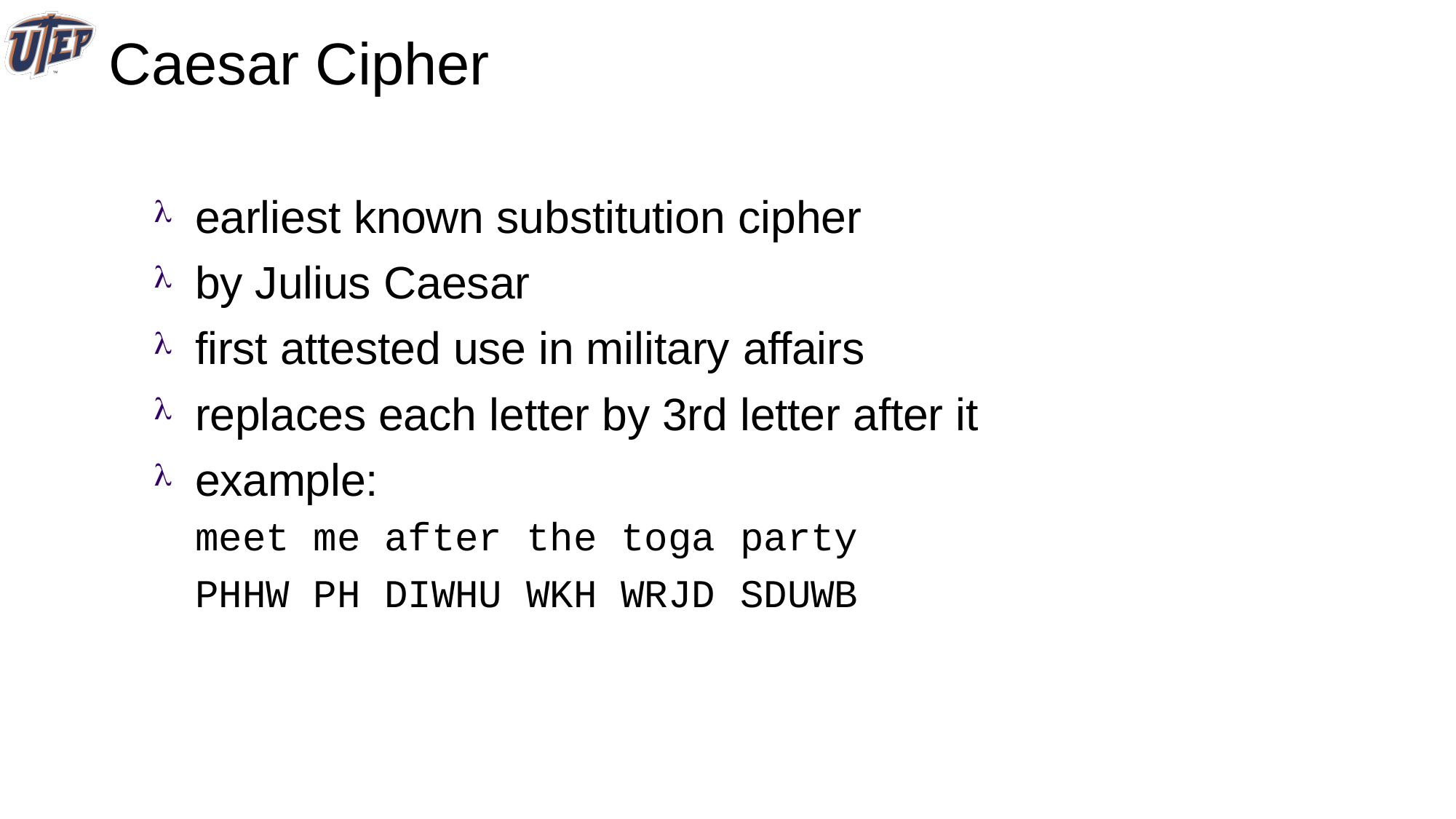

# Caesar Cipher
earliest known substitution cipher
by Julius Caesar
first attested use in military affairs
replaces each letter by 3rd letter after it
example:
| meet | me | after | the | toga | party |
| --- | --- | --- | --- | --- | --- |
| PHHW | PH | DIWHU | WKH | WRJD | SDUWB |